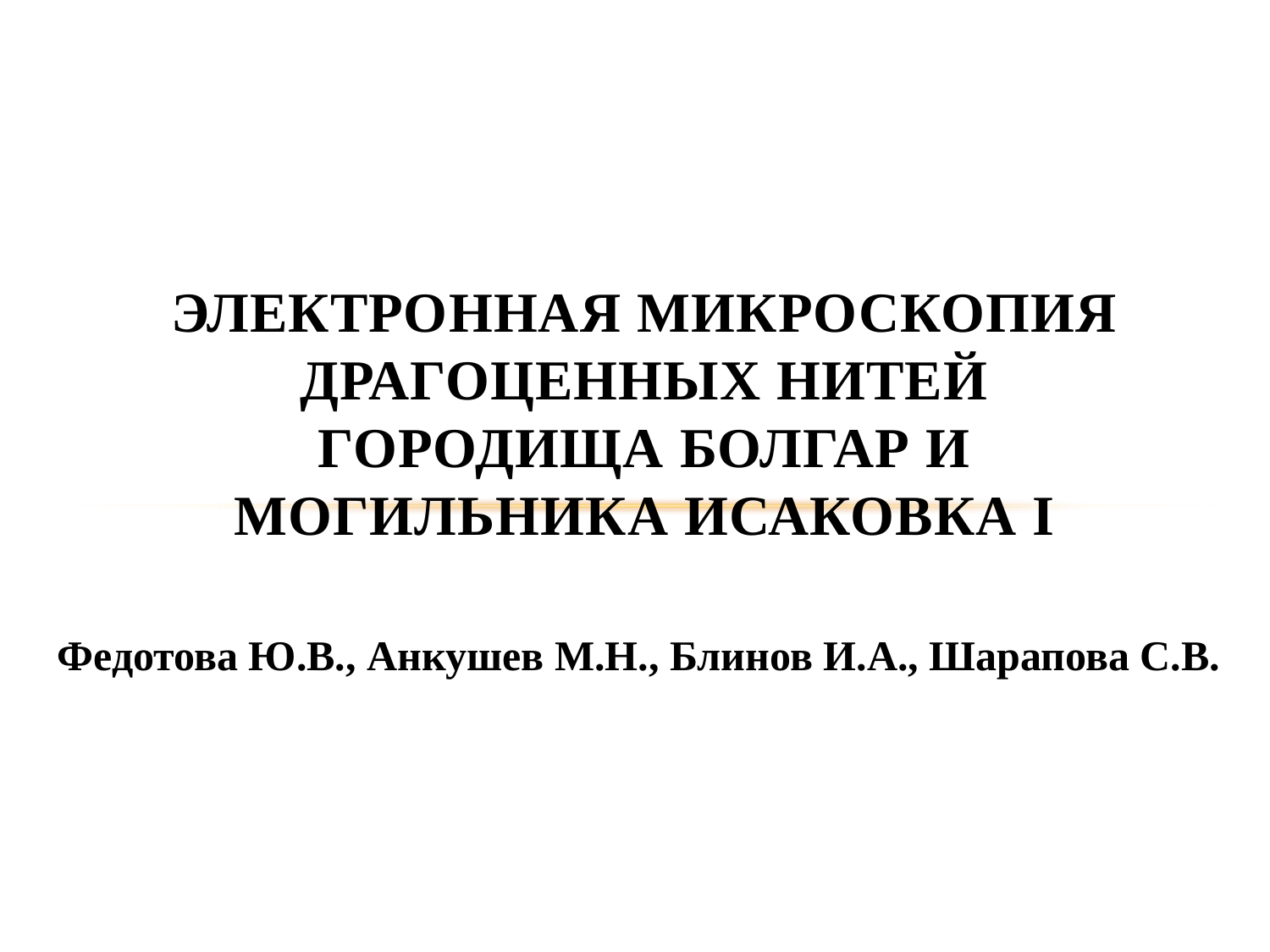

# ЭЛЕКТРОННАЯ МИКРОСКОПИЯ ДРАГОЦЕННЫХ НИТЕЙ ГОРОДИЩА БОЛГАР И МОГИЛЬНИКА ИСАКОВКА I
Федотова Ю.В., Анкушев М.Н., Блинов И.А., Шарапова С.В.